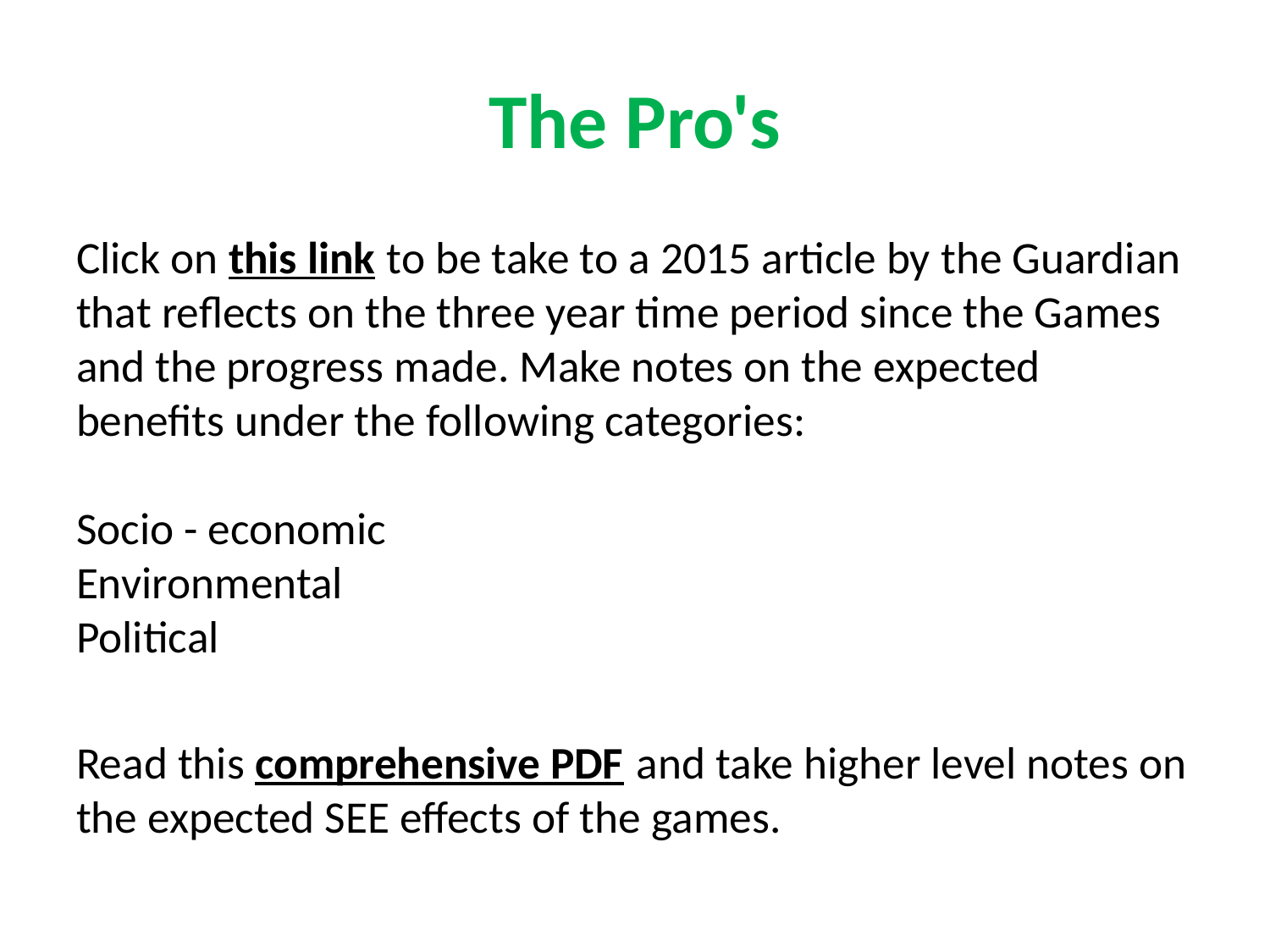

# The Pro's
Click on this link to be take to a 2015 article by the Guardian that reflects on the three year time period since the Games and the progress made. Make notes on the expected benefits under the following categories:
Socio - economic
Environmental
Political

Read this comprehensive PDF and take higher level notes on the expected SEE effects of the games.